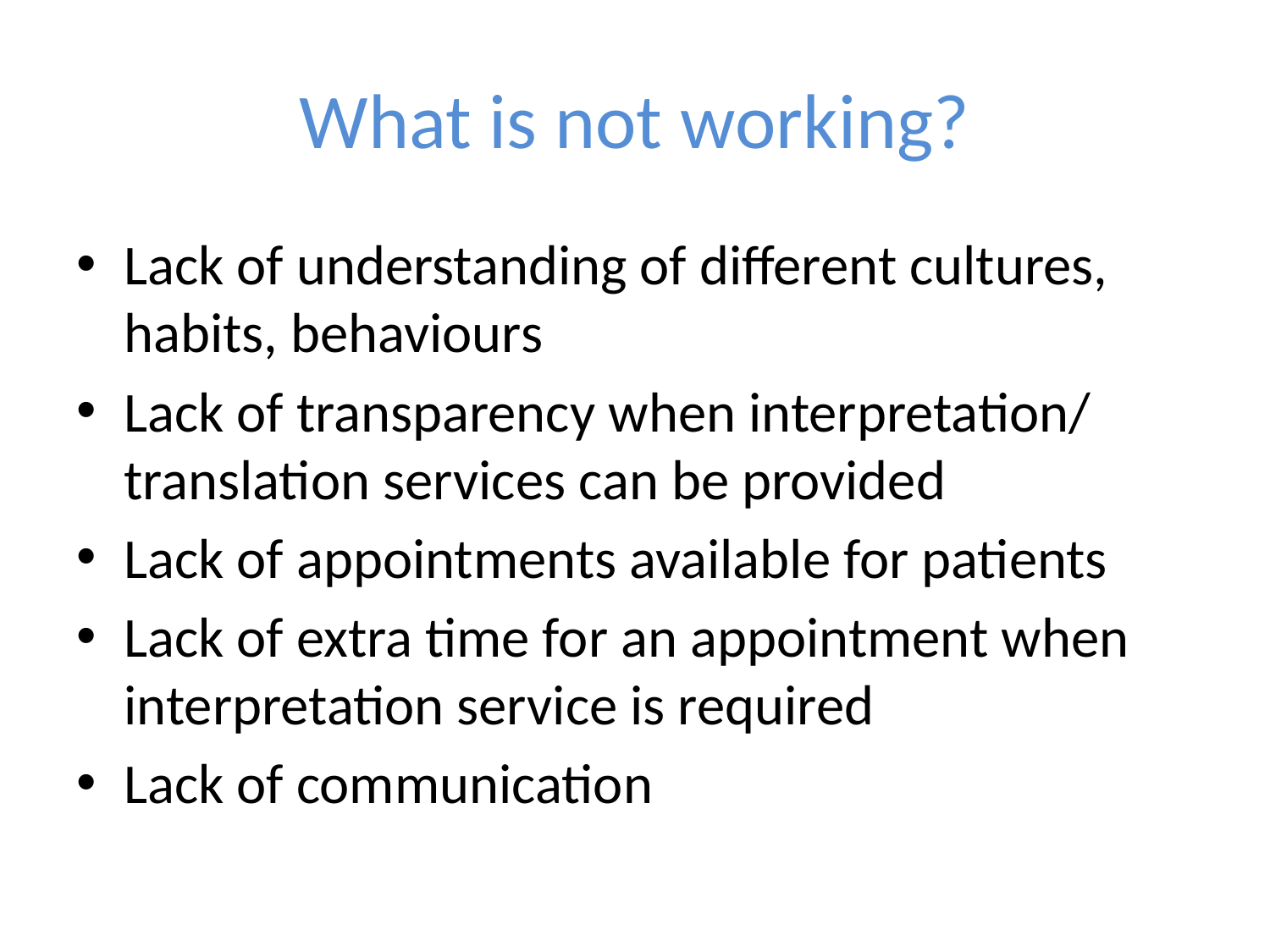

# What is not working?
Lack of understanding of different cultures, habits, behaviours
Lack of transparency when interpretation/ translation services can be provided
Lack of appointments available for patients
Lack of extra time for an appointment when interpretation service is required
Lack of communication